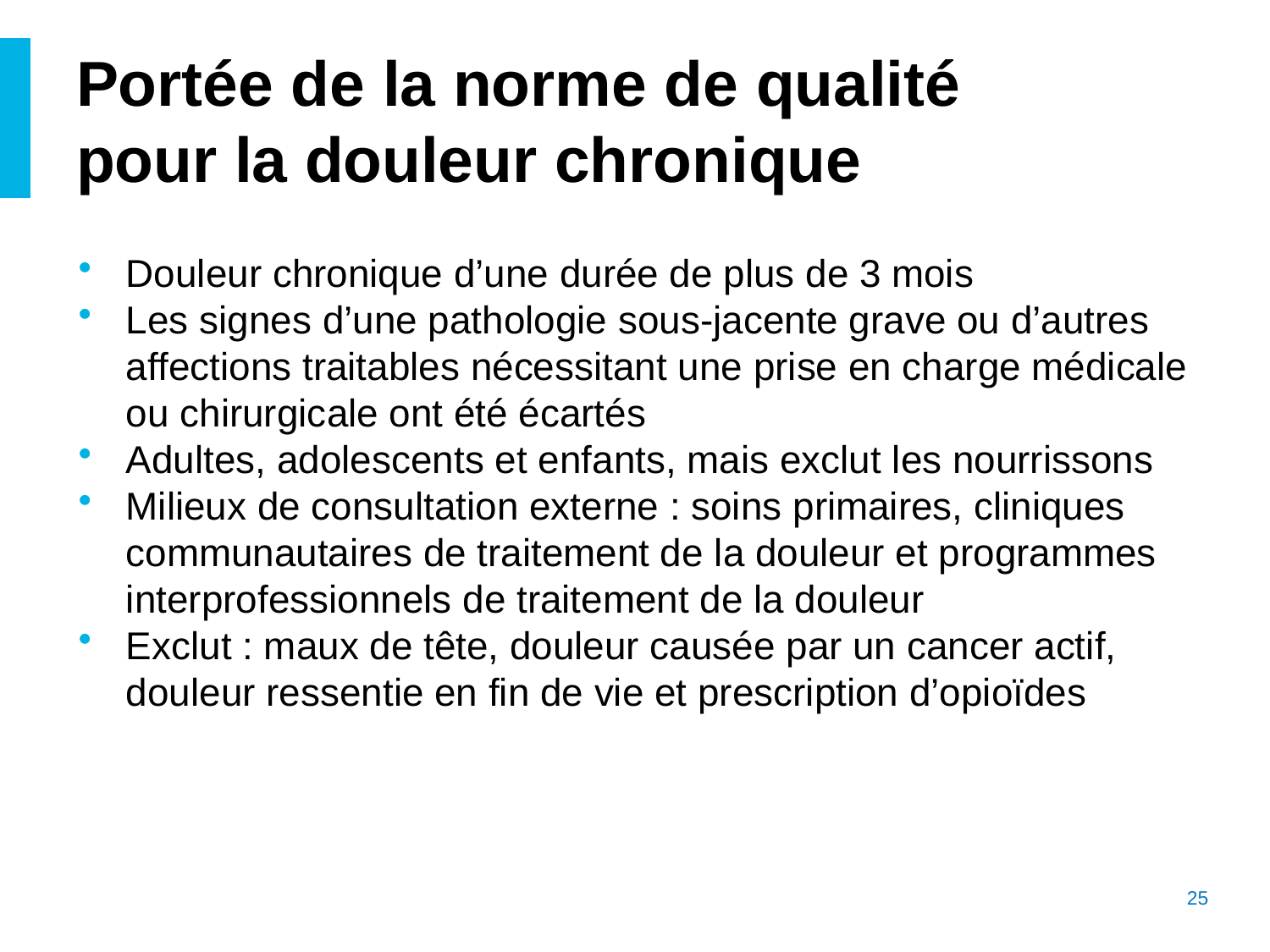

# Portée de la norme de qualité pour la douleur chronique
Douleur chronique d’une durée de plus de 3 mois
Les signes d’une pathologie sous-jacente grave ou d’autres affections traitables nécessitant une prise en charge médicale ou chirurgicale ont été écartés
Adultes, adolescents et enfants, mais exclut les nourrissons
Milieux de consultation externe : soins primaires, cliniques communautaires de traitement de la douleur et programmes interprofessionnels de traitement de la douleur
Exclut : maux de tête, douleur causée par un cancer actif, douleur ressentie en fin de vie et prescription d’opioïdes